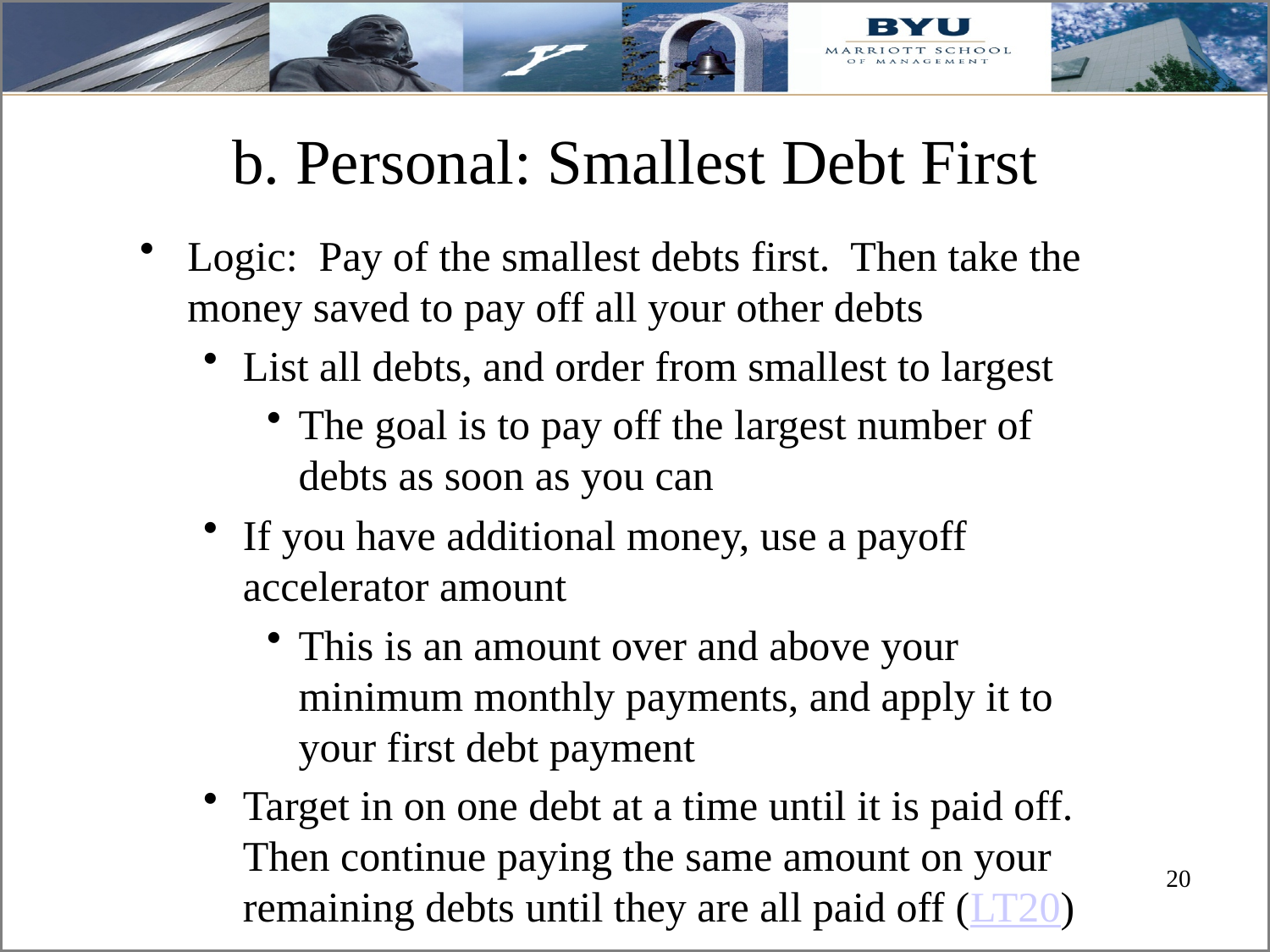

# b. Personal: Smallest Debt First
Logic:  Pay of the smallest debts first.  Then take the money saved to pay off all your other debts
List all debts, and order from smallest to largest
The goal is to pay off the largest number of debts as soon as you can
If you have additional money, use a payoff accelerator amount
This is an amount over and above your minimum monthly payments, and apply it to your first debt payment
Target in on one debt at a time until it is paid off. Then continue paying the same amount on your remaining debts until they are all paid off (LT20)